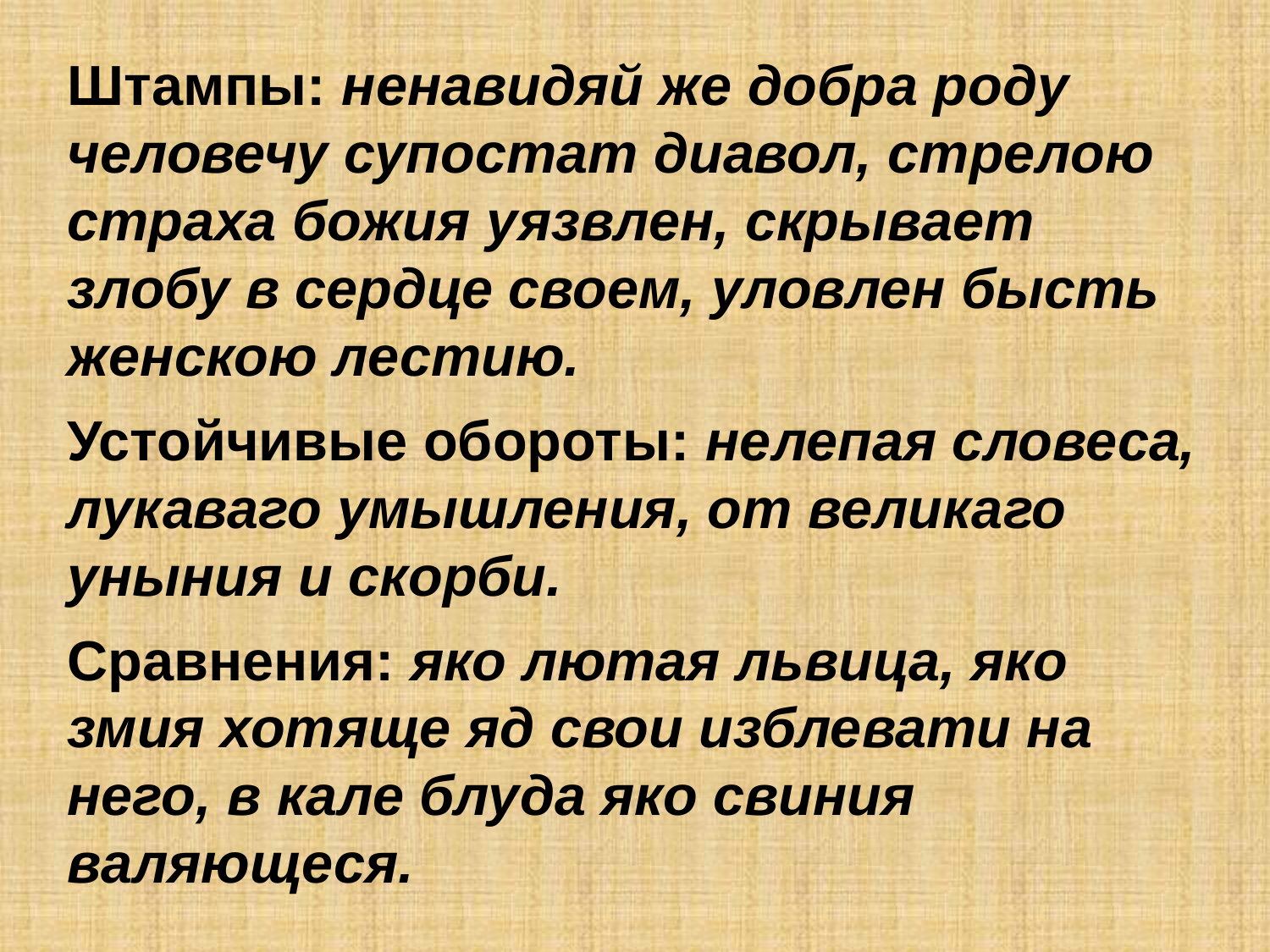

Штампы: ненавидяй же добра роду человечу супостат диавол, стрелою страха божия уязвлен, скрывает злобу в сердце своем, уловлен бысть женскою лестию.

Устойчивые обороты: нелепая словеса, лукаваго умышления, от великаго уныния и скорби.

Сравнения: яко лютая львица, яко змия хотяще яд свои изблевати на него, в кале блуда яко свиния валяющеся.